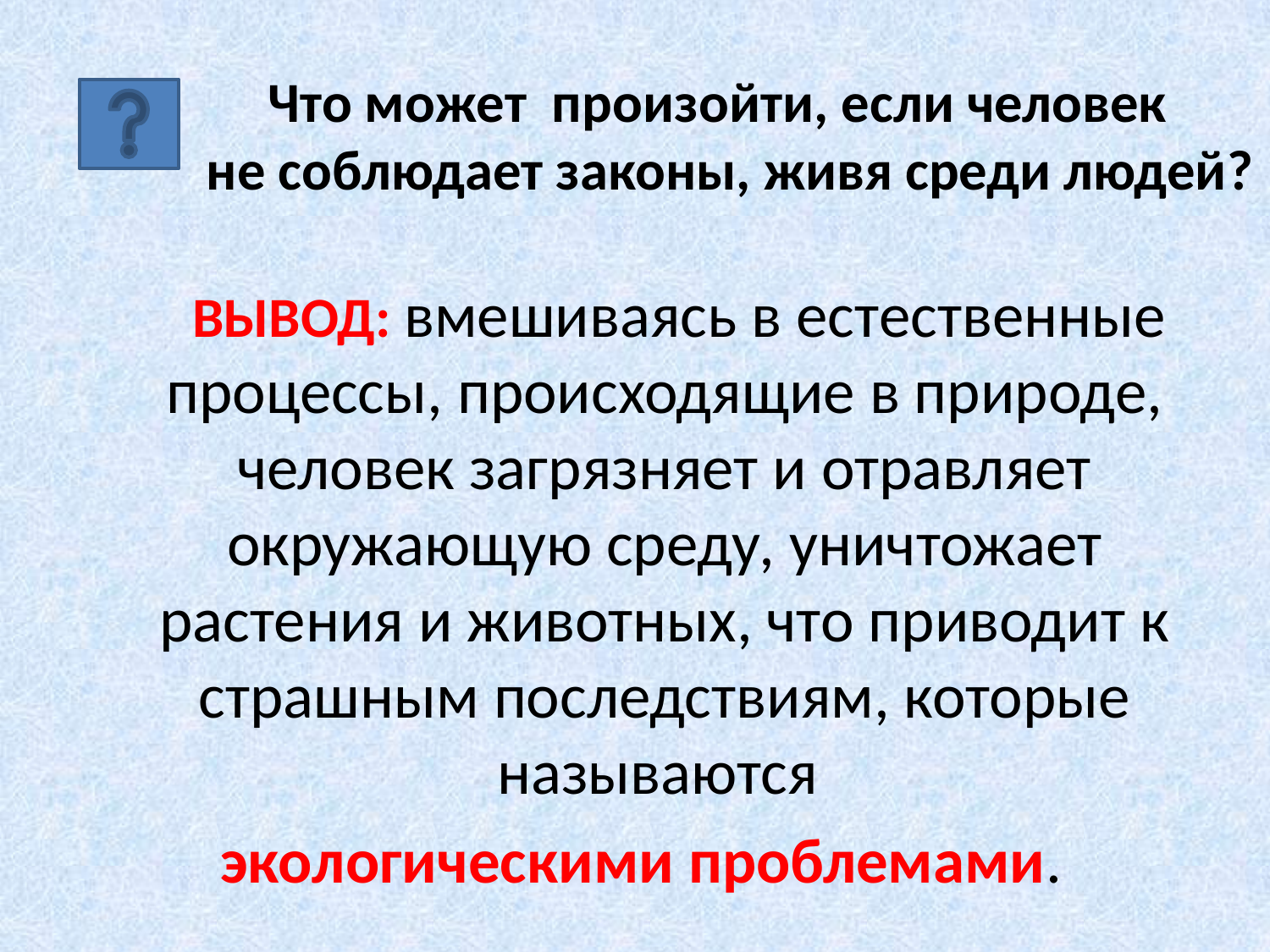

# Что может  произойти, если человек не соблюдает законы, живя среди людей?

      ВЫВОД: вмешиваясь в естественные процессы, происходящие в природе, человек загрязняет и отравляет окружающую среду, уничтожает растения и животных, что приводит к страшным последствиям, которые называются
экологическими проблемами.